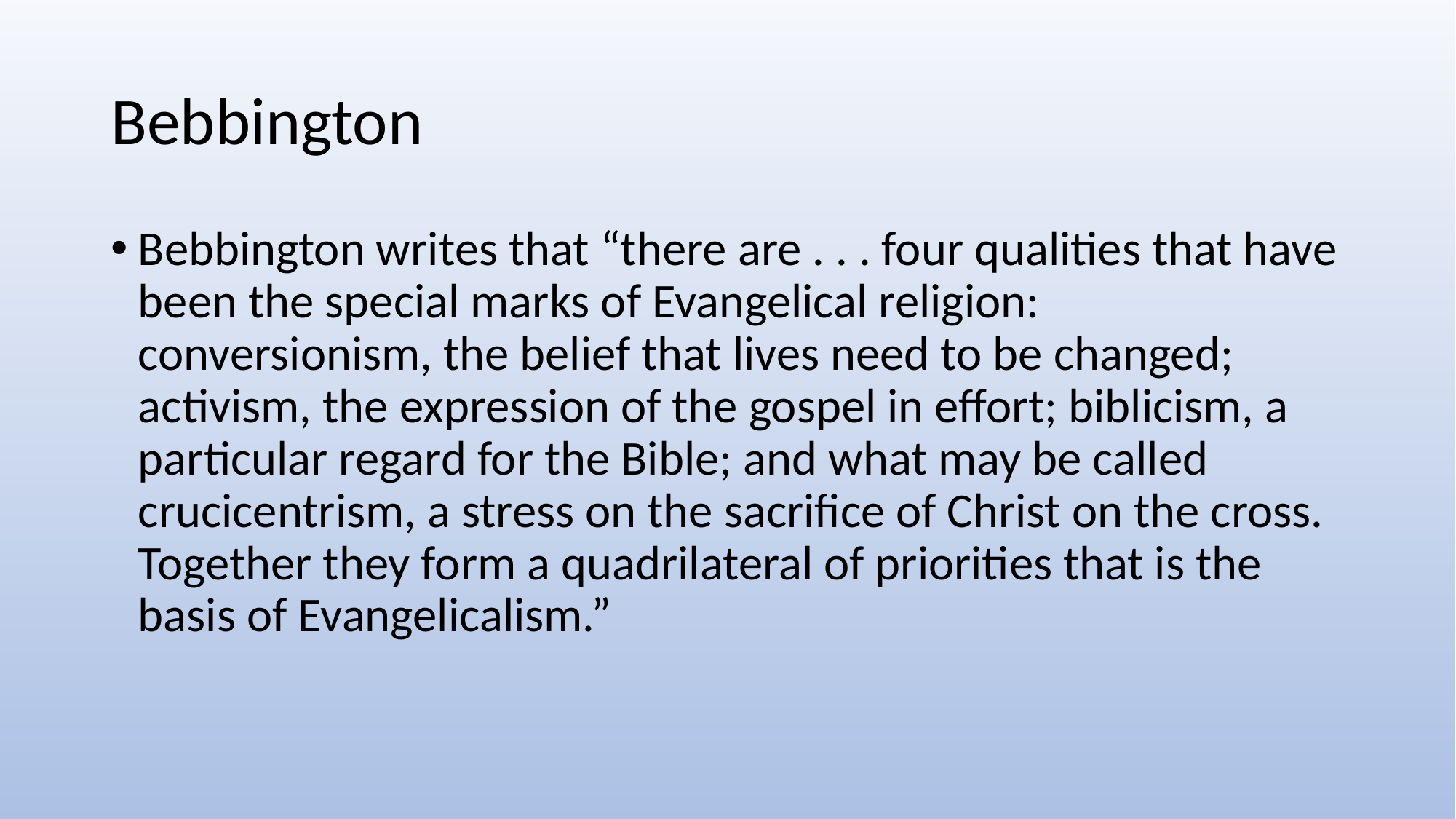

# Bebbington
Bebbington writes that “there are . . . four qualities that have been the special marks of Evangelical religion: conversionism, the belief that lives need to be changed; activism, the expression of the gospel in effort; biblicism, a particular regard for the Bible; and what may be called crucicentrism, a stress on the sacrifice of Christ on the cross. Together they form a quadrilateral of priorities that is the basis of Evangelicalism.”